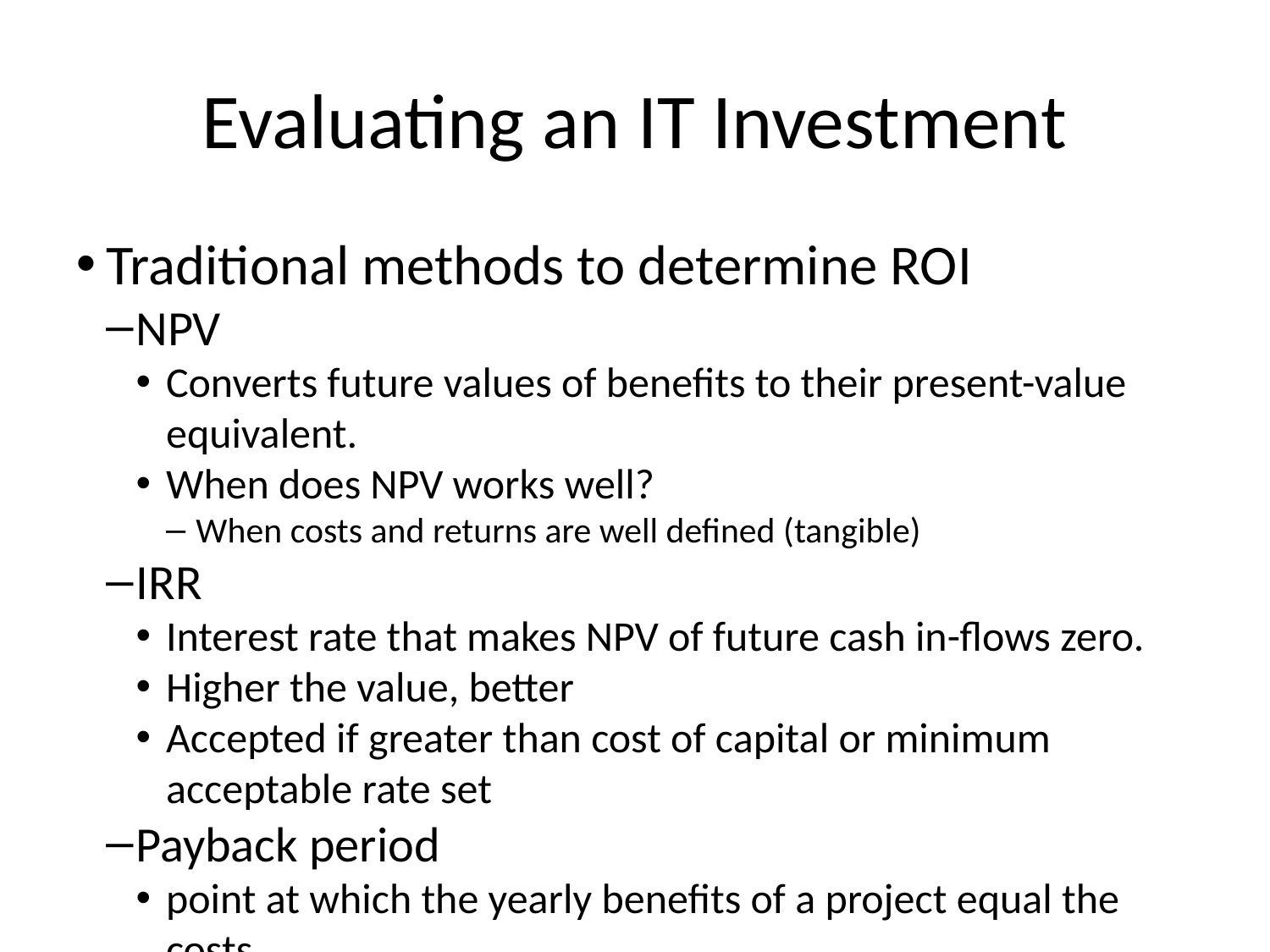

Evaluating an IT Investment
Traditional methods to determine ROI
NPV
Converts future values of benefits to their present-value equivalent.
When does NPV works well?
When costs and returns are well defined (tangible)
IRR
Interest rate that makes NPV of future cash in-flows zero.
Higher the value, better
Accepted if greater than cost of capital or minimum acceptable rate set
Payback period
point at which the yearly benefits of a project equal the costs.